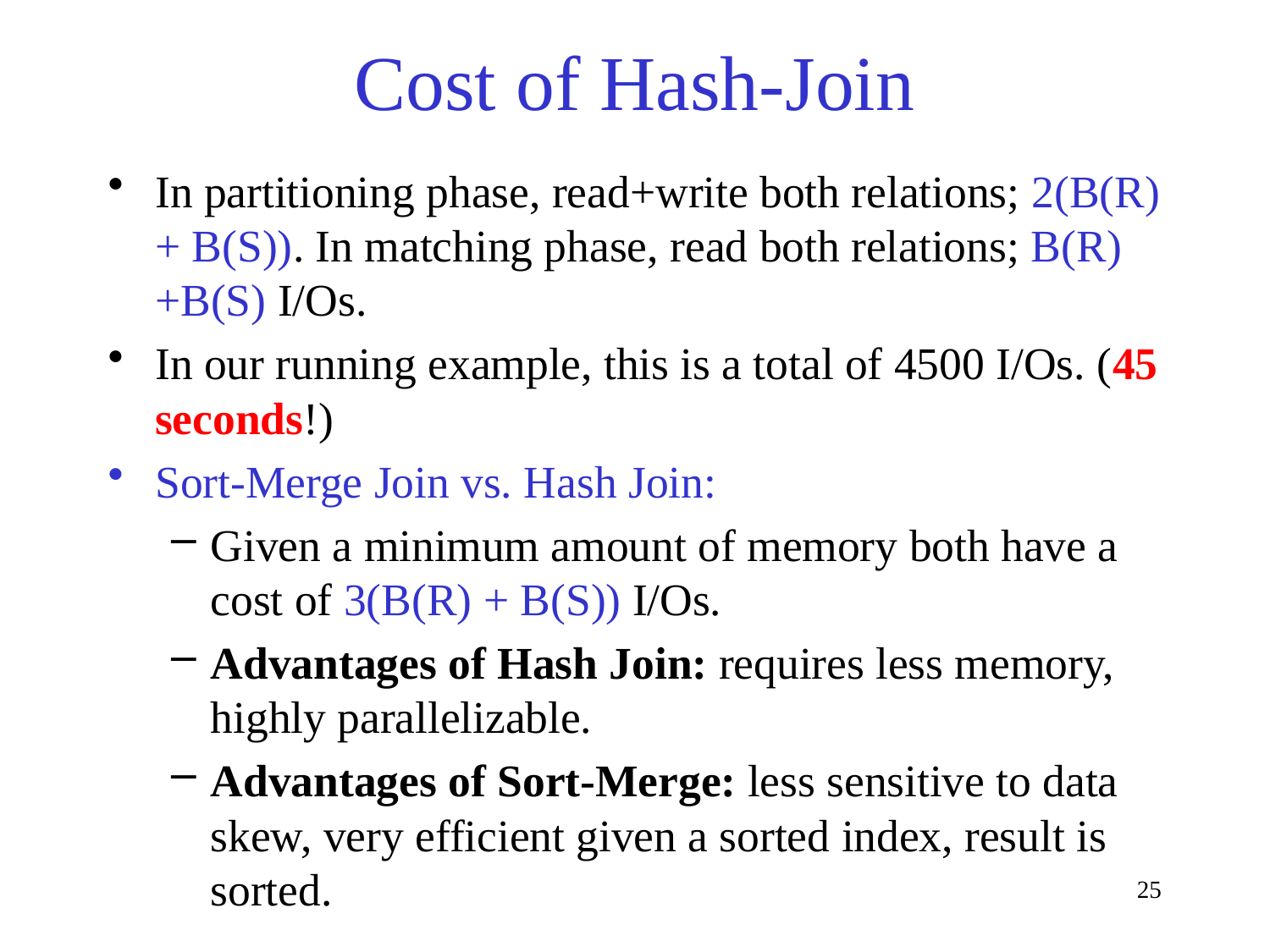

# Cost of Hash-Join
In partitioning phase, read+write both relations; 2(B(R) + B(S)). In matching phase, read both relations; B(R)+B(S) I/Os.
In our running example, this is a total of 4500 I/Os. (45 seconds!)
Sort-Merge Join vs. Hash Join:
Given a minimum amount of memory both have a cost of 3(B(R) + B(S)) I/Os.
Advantages of Hash Join: requires less memory, highly parallelizable.
Advantages of Sort-Merge: less sensitive to data skew, very efficient given a sorted index, result is sorted.

25